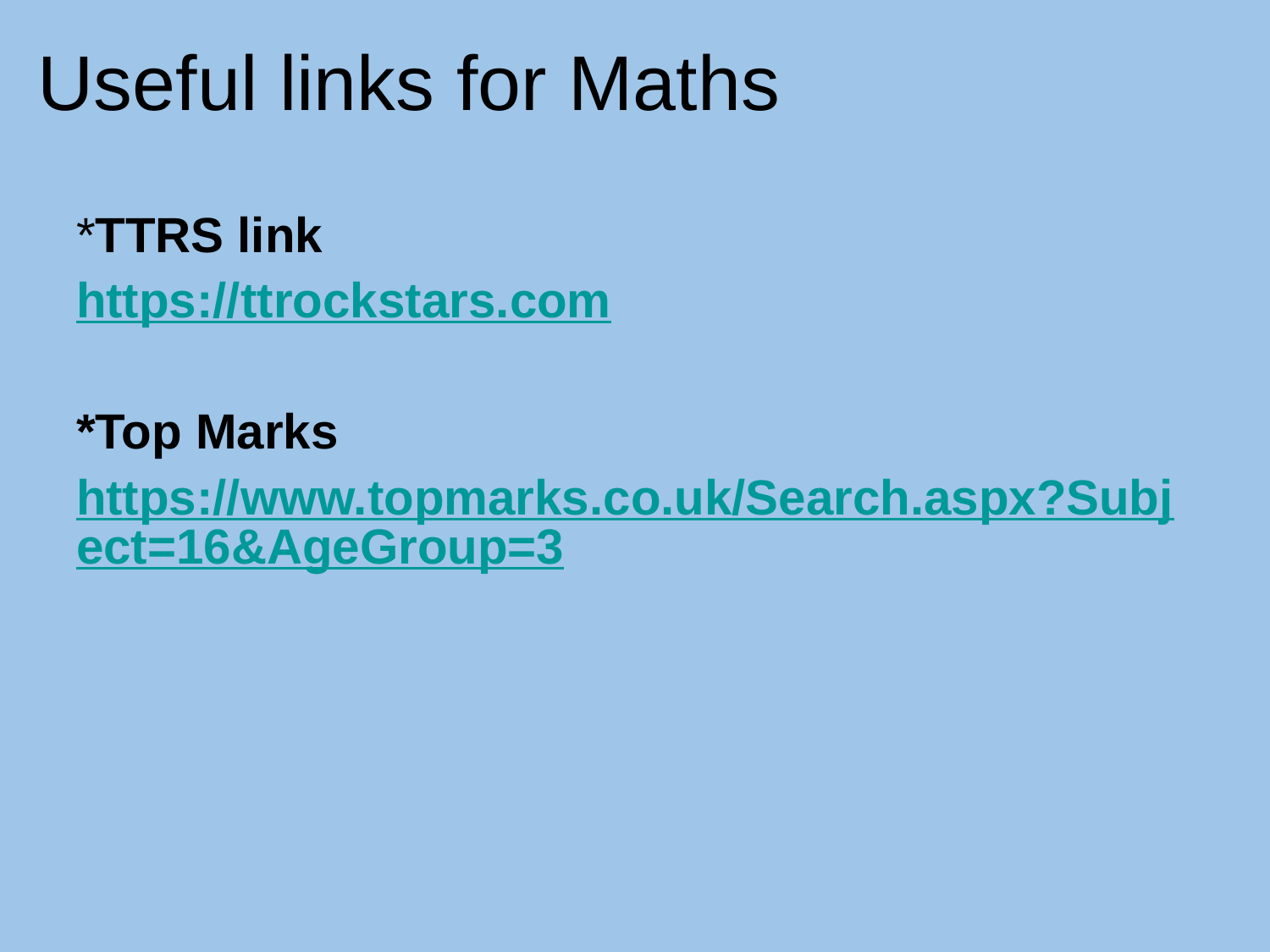

# Useful links for Maths
*TTRS link
https://ttrockstars.com

*Top Marks
https://www.topmarks.co.uk/Search.aspx?Subject=16&AgeGroup=3